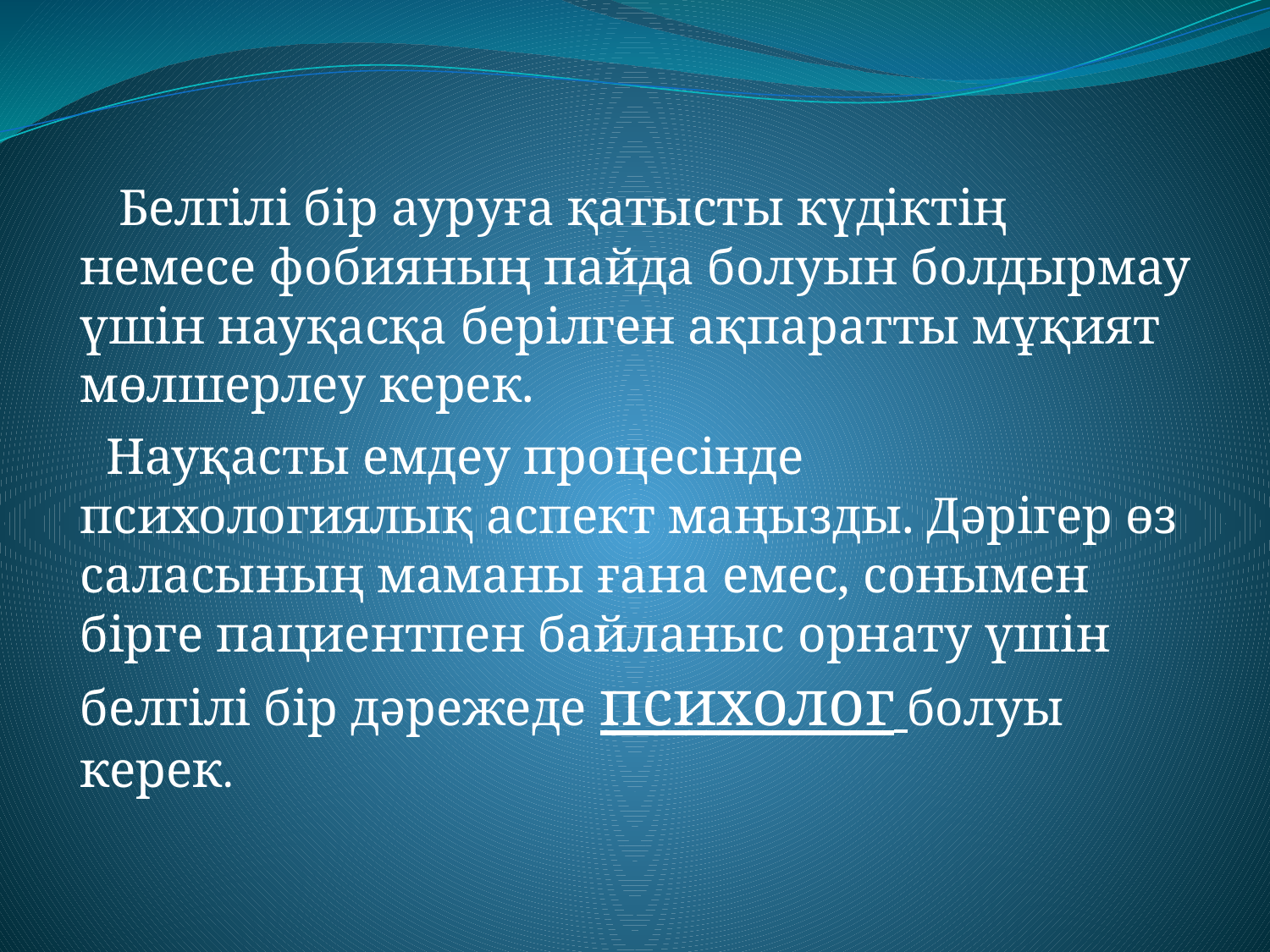

Белгілі бір ауруға қатысты күдіктің немесе фобияның пайда болуын болдырмау үшін науқасқа берілген ақпаратты мұқият мөлшерлеу керек.
  Науқасты емдеу процесінде психологиялық аспект маңызды. Дәрігер өз саласының маманы ғана емес, сонымен бірге пациентпен байланыс орнату үшін белгілі бір дәрежеде психолог болуы керек.